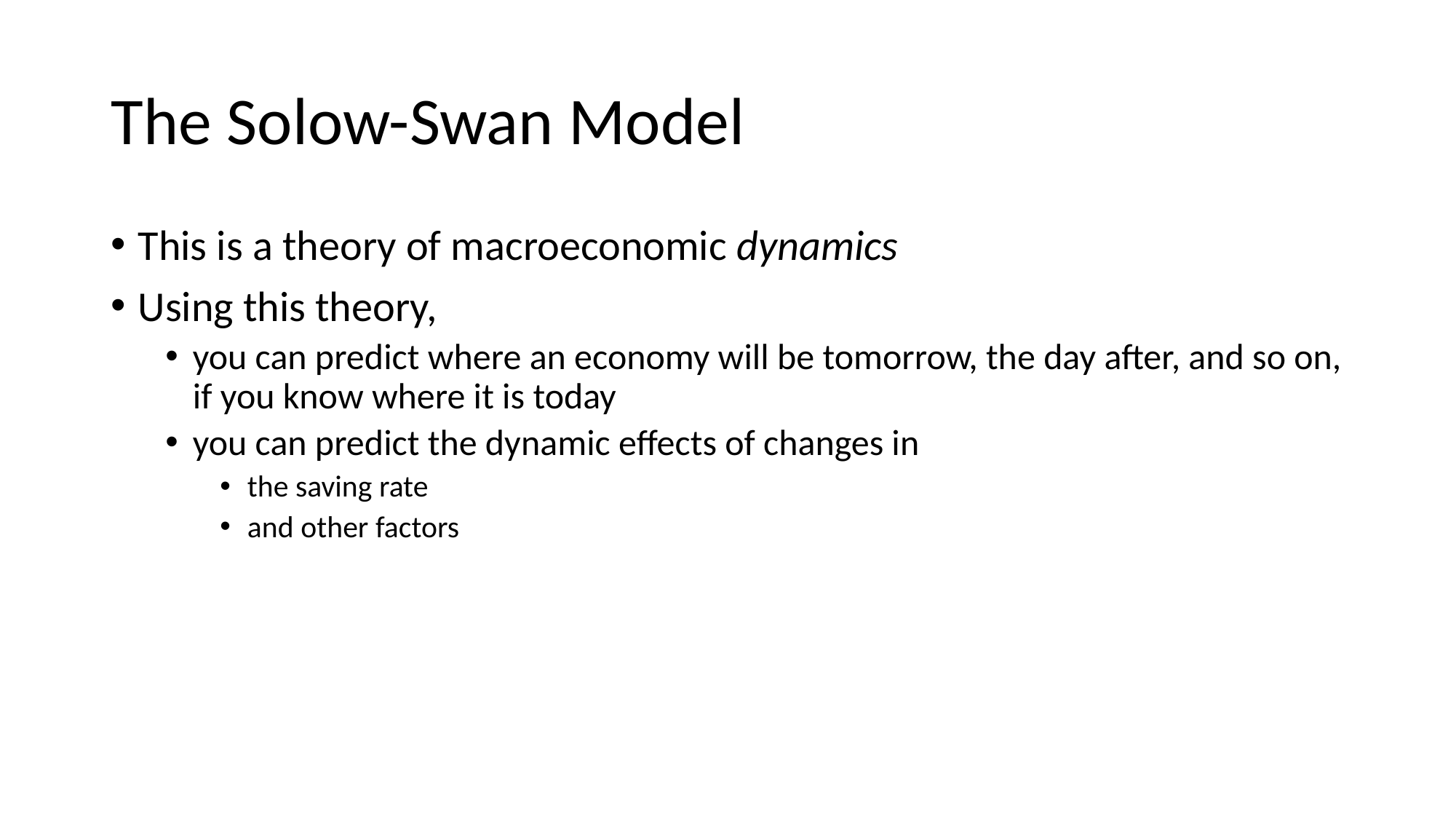

# The Solow-Swan Model
This is a theory of macroeconomic dynamics
Using this theory,
you can predict where an economy will be tomorrow, the day after, and so on, if you know where it is today
you can predict the dynamic effects of changes in
the saving rate
and other factors